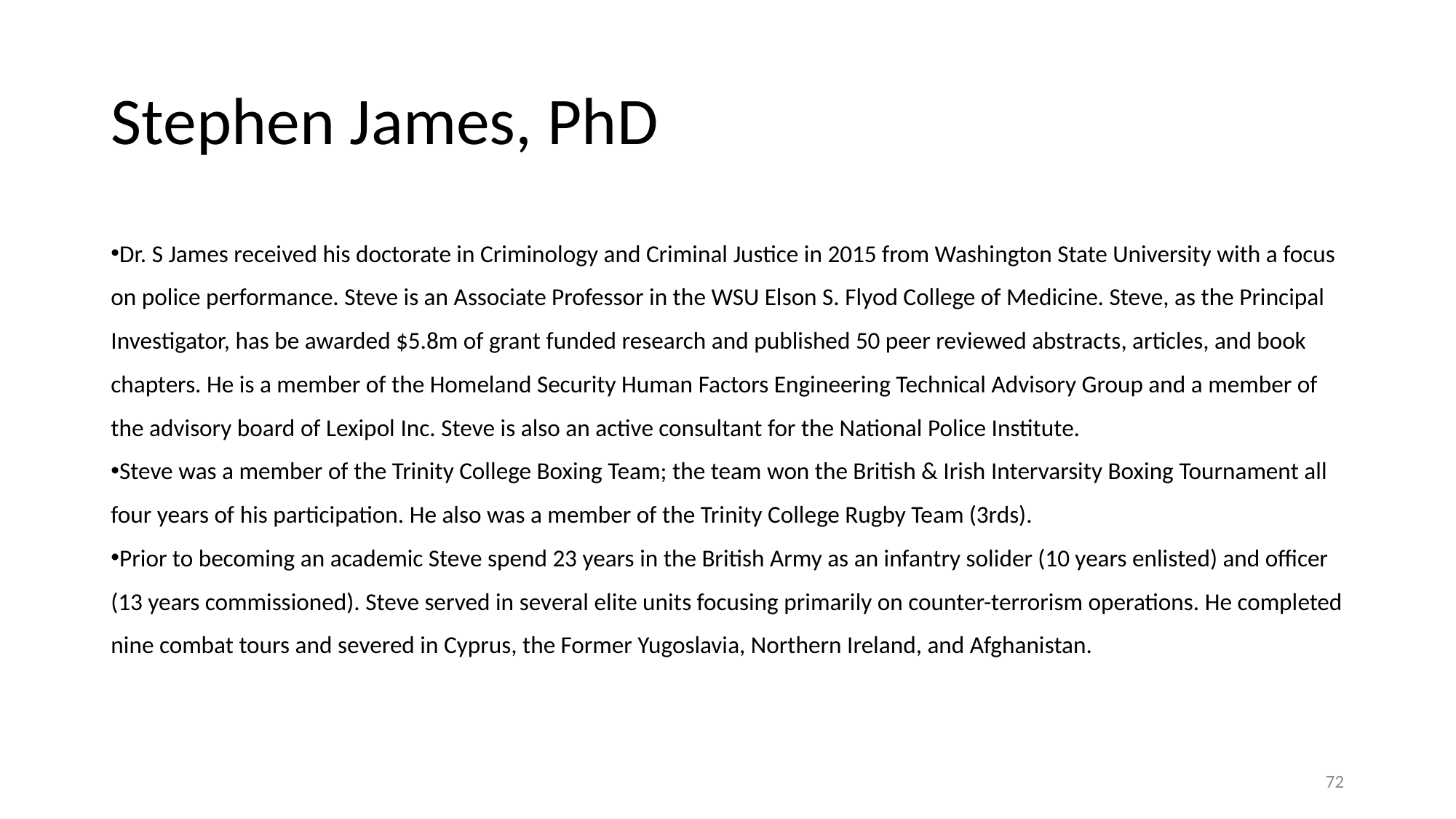

# Stephen James, PhD
Dr. S James received his doctorate in Criminology and Criminal Justice in 2015 from Washington State University with a focus on police performance. Steve is an Associate Professor in the WSU Elson S. Flyod College of Medicine. Steve, as the Principal Investigator, has be awarded $5.8m of grant funded research and published 50 peer reviewed abstracts, articles, and book chapters. He is a member of the Homeland Security Human Factors Engineering Technical Advisory Group and a member of the advisory board of Lexipol Inc. Steve is also an active consultant for the National Police Institute.
Steve was a member of the Trinity College Boxing Team; the team won the British & Irish Intervarsity Boxing Tournament all four years of his participation. He also was a member of the Trinity College Rugby Team (3rds).
Prior to becoming an academic Steve spend 23 years in the British Army as an infantry solider (10 years enlisted) and officer (13 years commissioned). Steve served in several elite units focusing primarily on counter-terrorism operations. He completed nine combat tours and severed in Cyprus, the Former Yugoslavia, Northern Ireland, and Afghanistan.
72